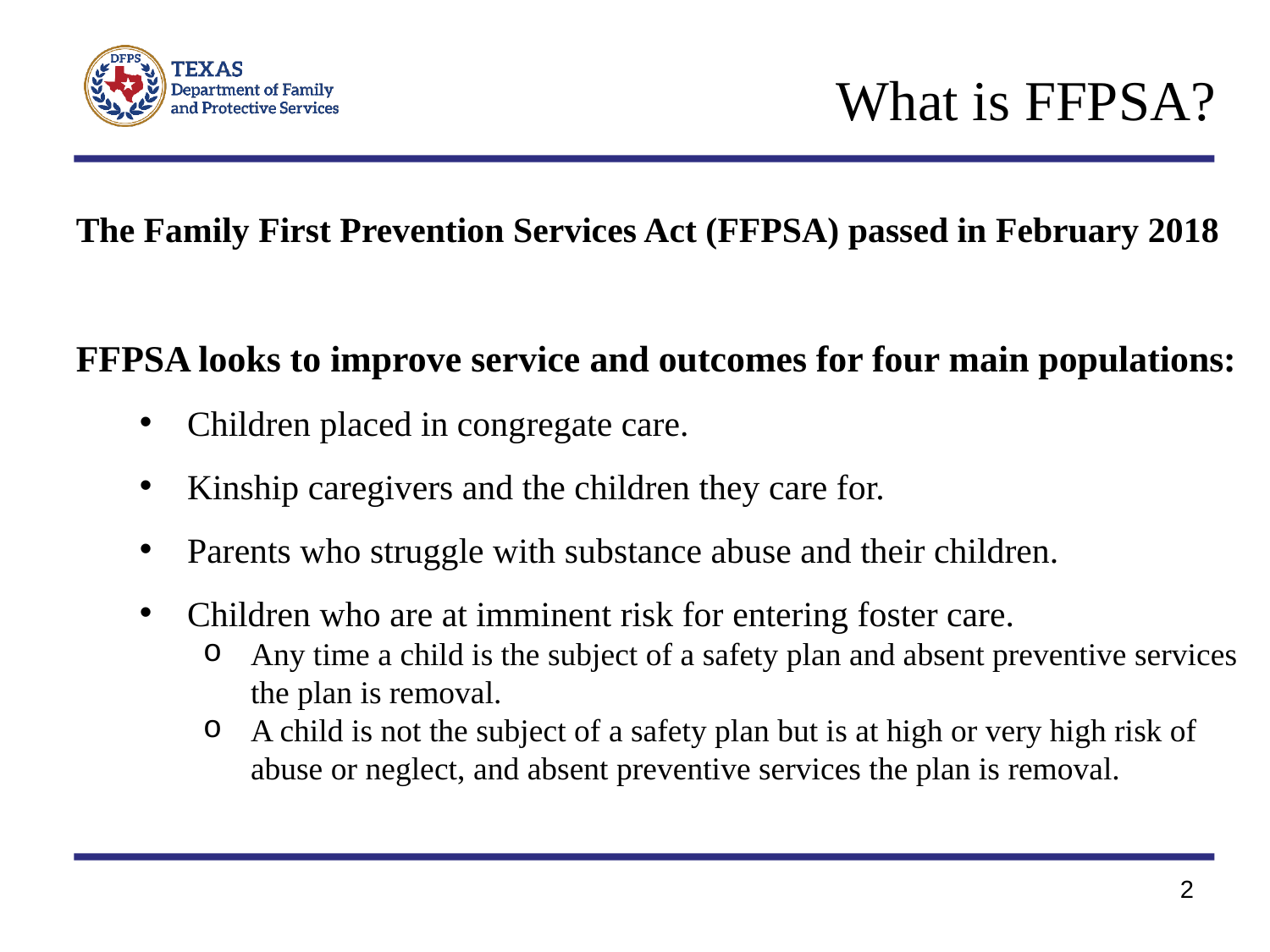

# What is FFPSA?
The Family First Prevention Services Act (FFPSA) passed in February 2018

FFPSA looks to improve service and outcomes for four main populations:
Children placed in congregate care.
Kinship caregivers and the children they care for.
Parents who struggle with substance abuse and their children.
Children who are at imminent risk for entering foster care.
Any time a child is the subject of a safety plan and absent preventive services the plan is removal.
A child is not the subject of a safety plan but is at high or very high risk of abuse or neglect, and absent preventive services the plan is removal.
2